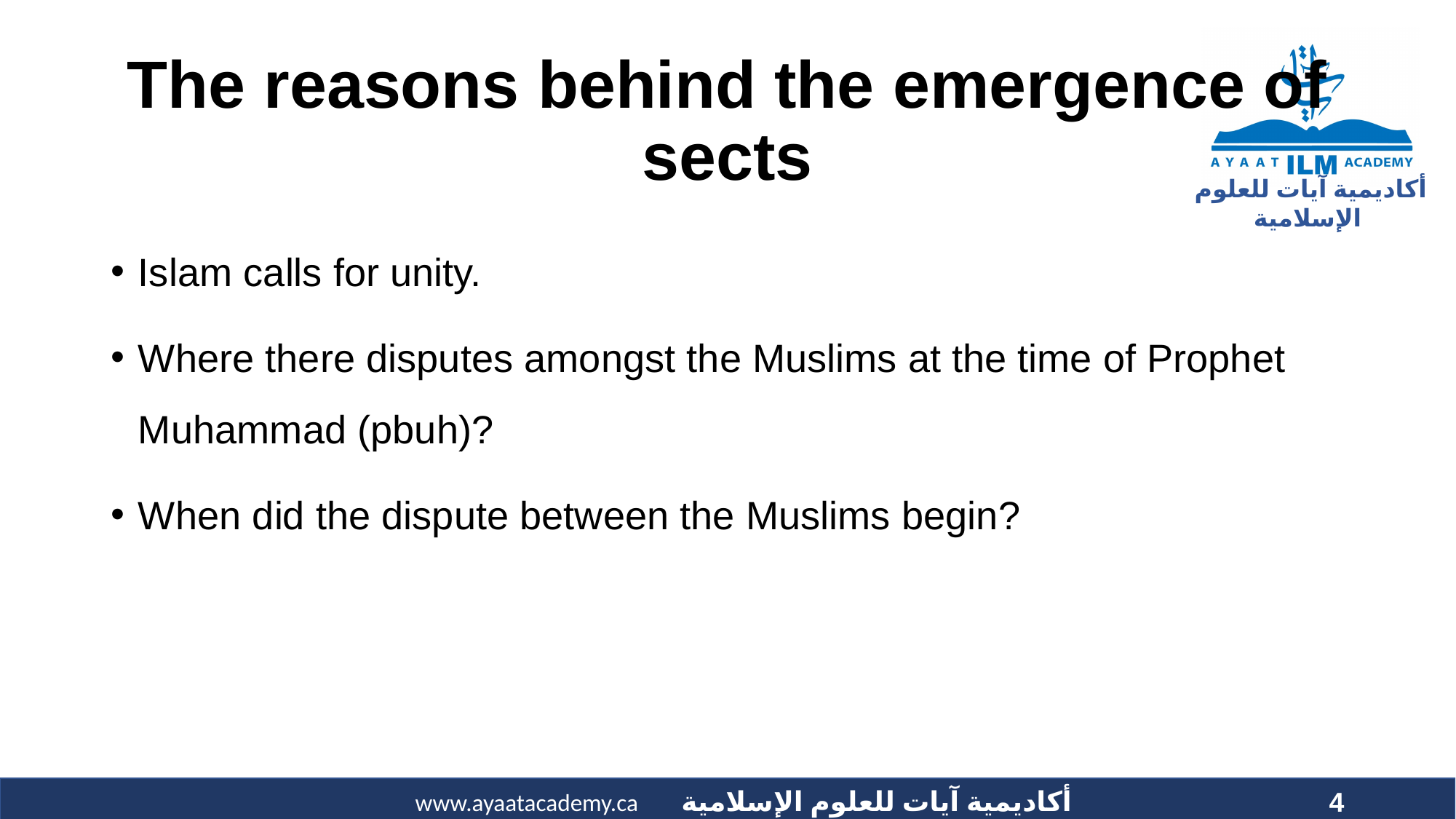

# The reasons behind the emergence of sects
Islam calls for unity.
Where there disputes amongst the Muslims at the time of Prophet Muhammad (pbuh)?
When did the dispute between the Muslims begin?
4